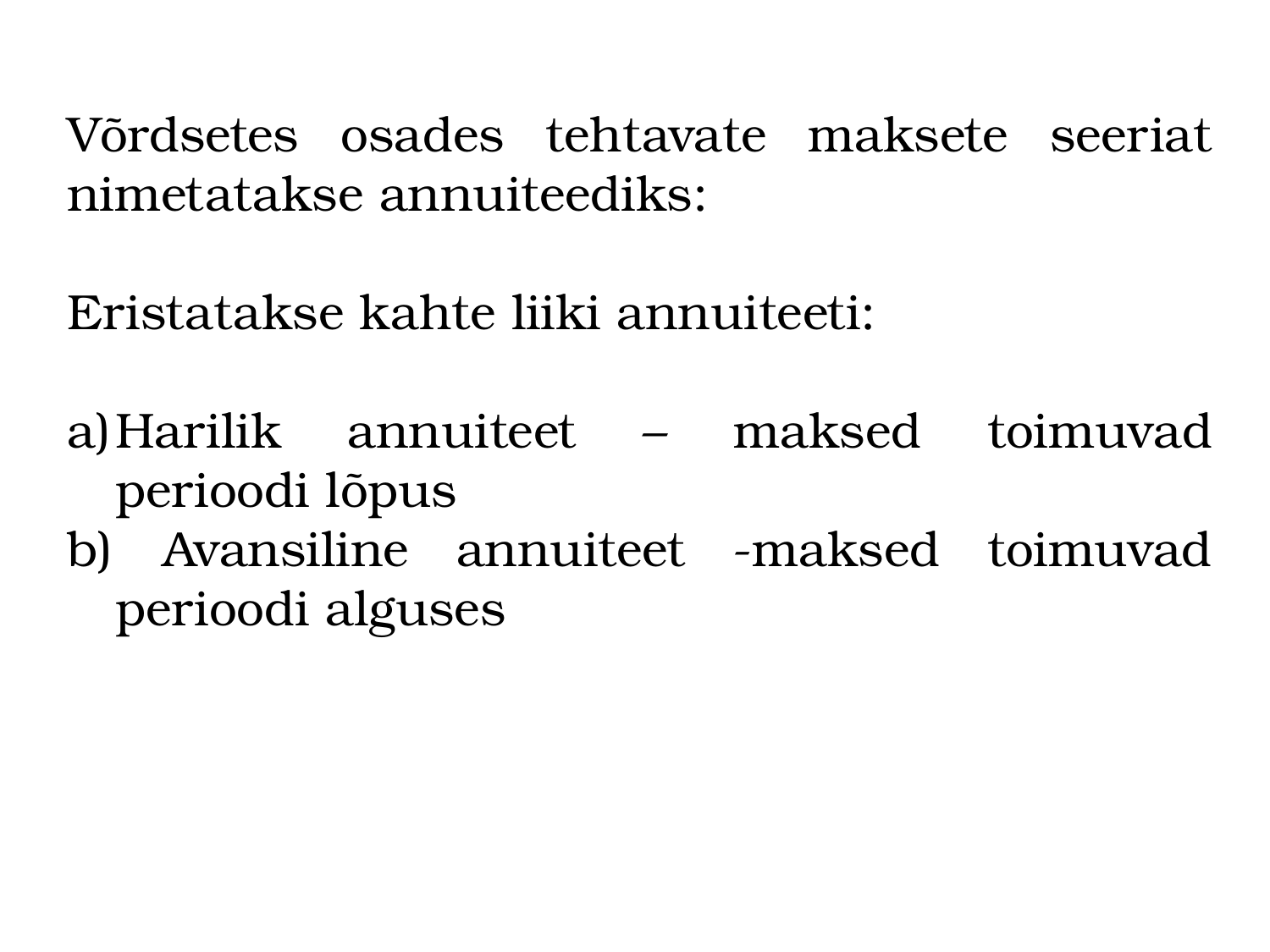

Võrdsetes osades tehtavate maksete seeriat nimetatakse annuiteediks:

Eristatakse kahte liiki annuiteeti:

Harilik annuiteet – maksed toimuvad perioodi lõpus
 Avansiline annuiteet -maksed toimuvad perioodi alguses